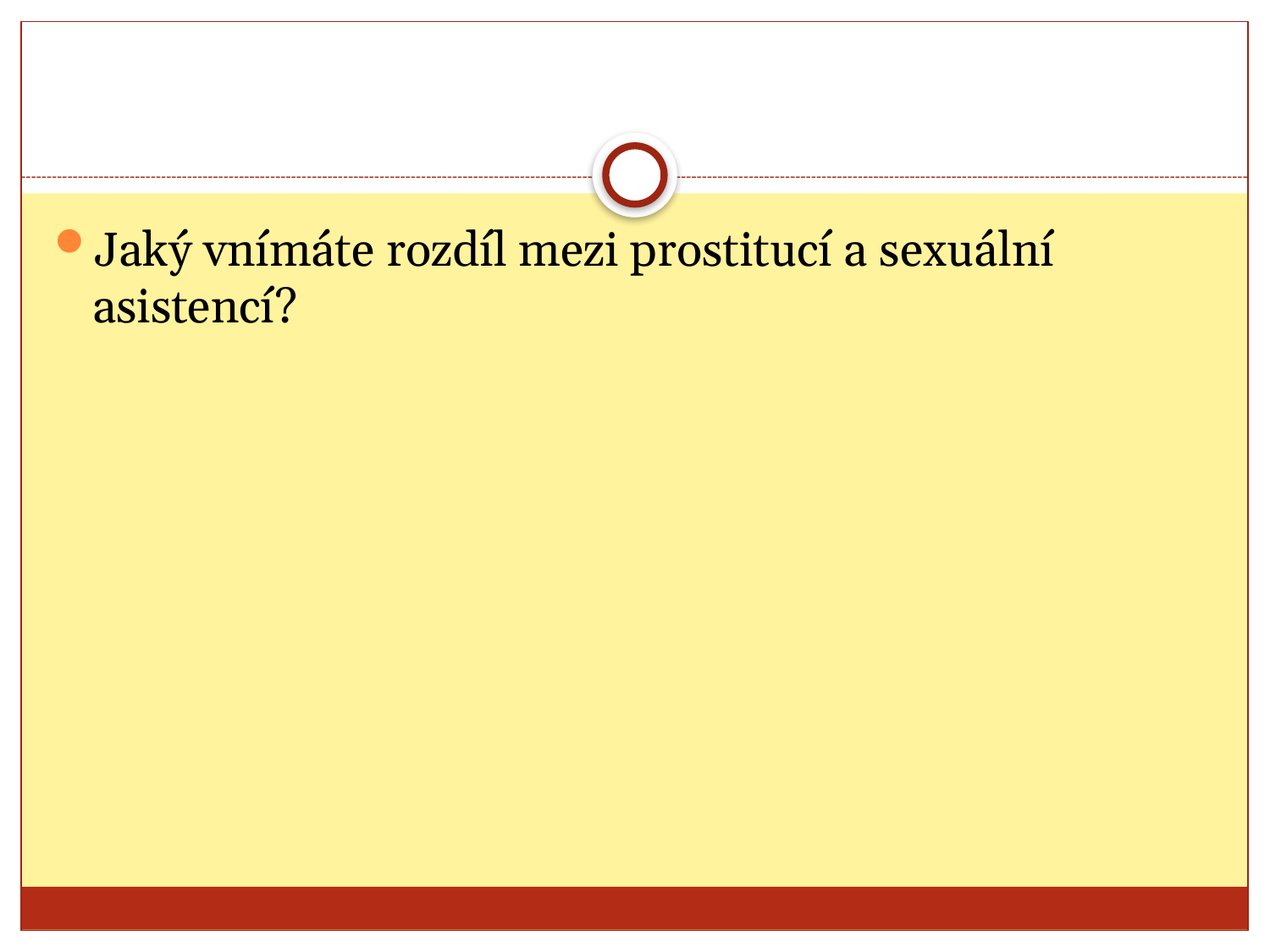

#
Jaký vnímáte rozdíl mezi prostitucí a sexuální asistencí?